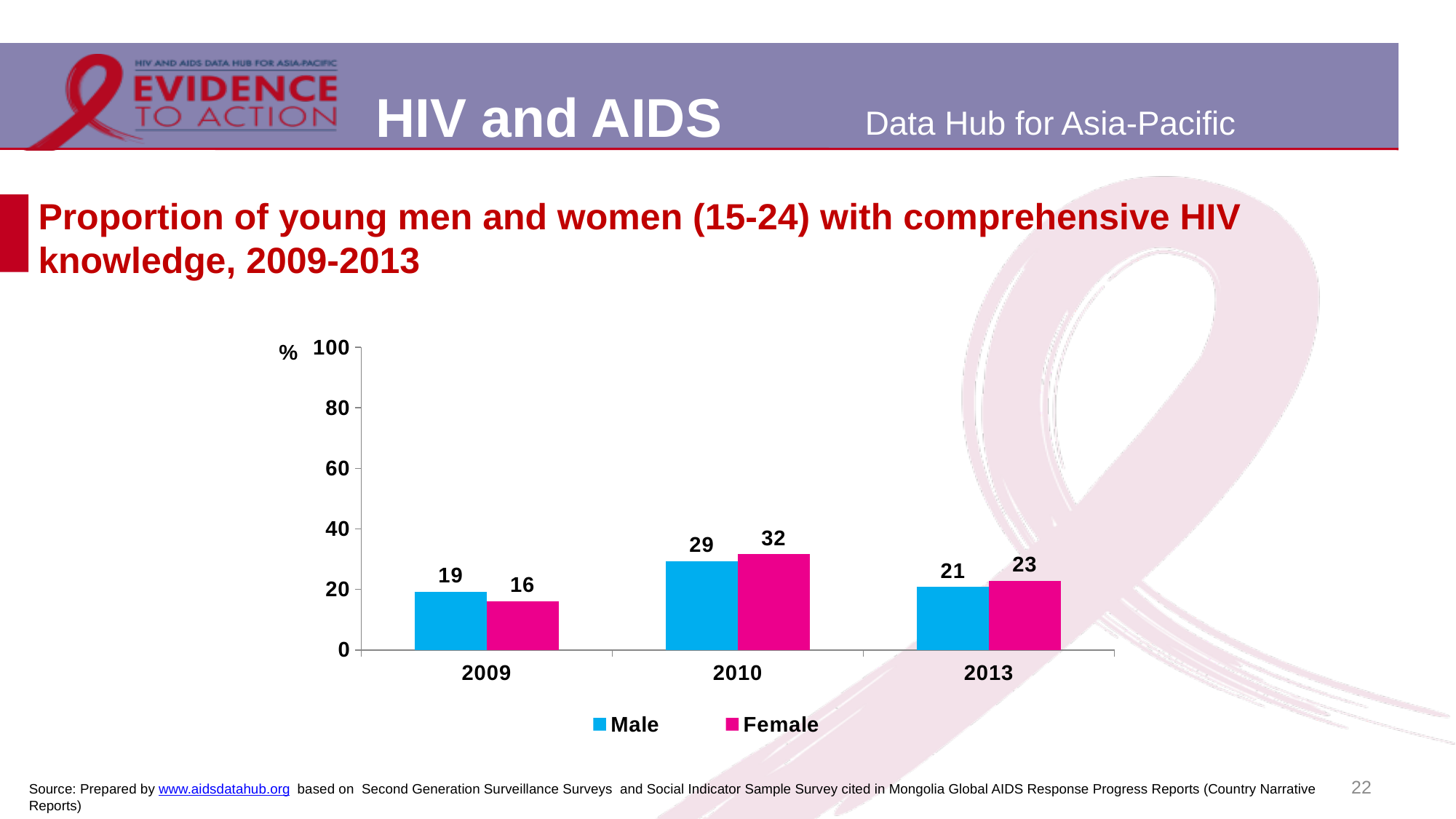

# Proportion of young men and women (15-24) with comprehensive HIV knowledge, 2009-2013

### Chart

| Category | Male | Female |
|---|---|---|
| 2009 | 19.2 | 16.1 |
| 2010 | 29.3 | 31.6 |
| 2013 | 20.8 | 22.9 |
22
Source: Prepared by www.aidsdatahub.org  based on  Second Generation Surveillance Surveys  and Social Indicator Sample Survey cited in Mongolia Global AIDS Response Progress Reports (Country Narrative Reports)